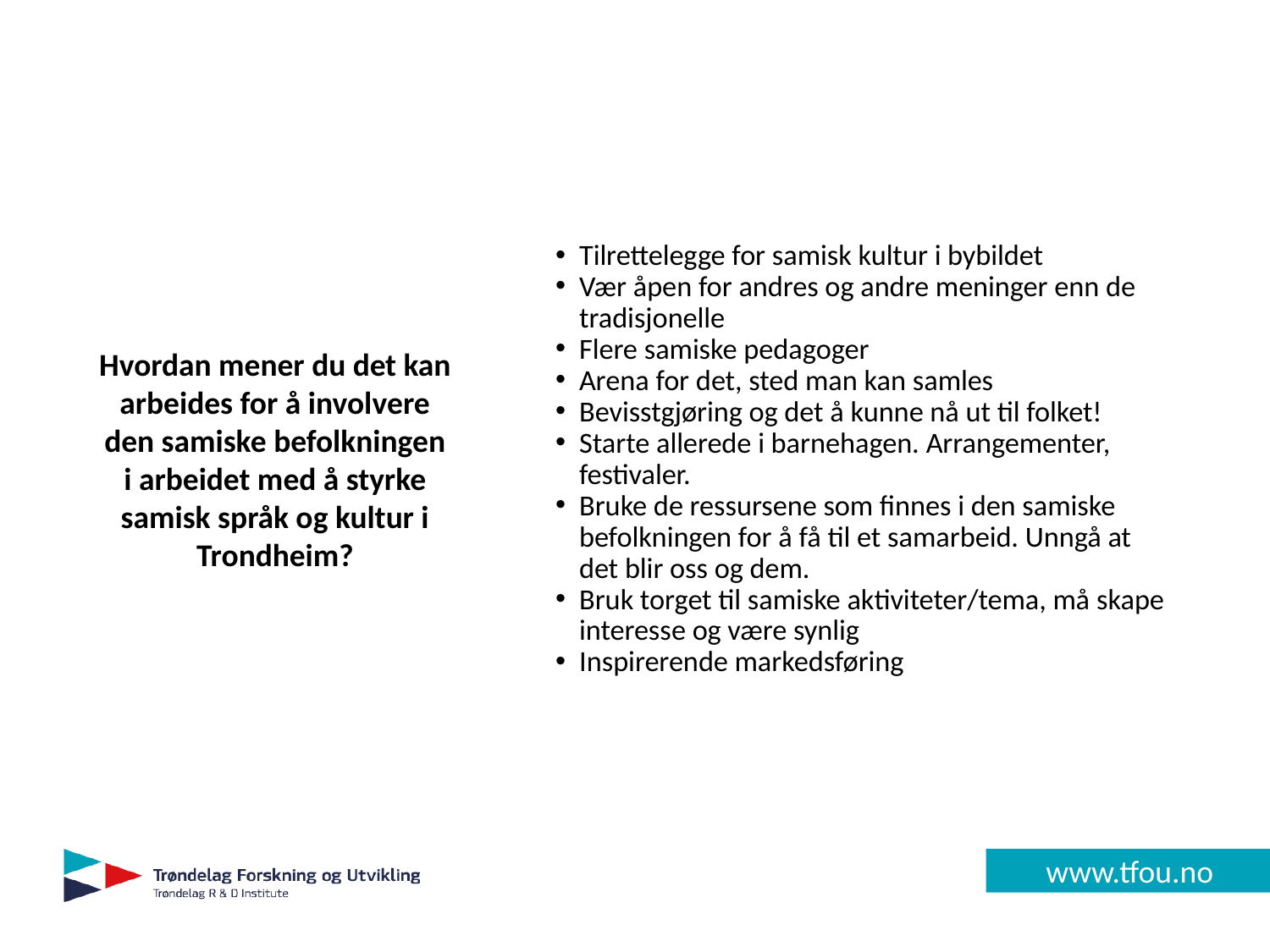

# Hvordan mener du det kan arbeides for å involvere den samiske befolkningen i arbeidet med å styrke samisk språk og kultur i Trondheim?
Tilrettelegge for samisk kultur i bybildet
Vær åpen for andres og andre meninger enn de tradisjonelle
Flere samiske pedagoger
Arena for det, sted man kan samles
Bevisstgjøring og det å kunne nå ut til folket!
Starte allerede i barnehagen. Arrangementer, festivaler.
Bruke de ressursene som finnes i den samiske befolkningen for å få til et samarbeid. Unngå at det blir oss og dem.
Bruk torget til samiske aktiviteter/tema, må skape interesse og være synlig
Inspirerende markedsføring